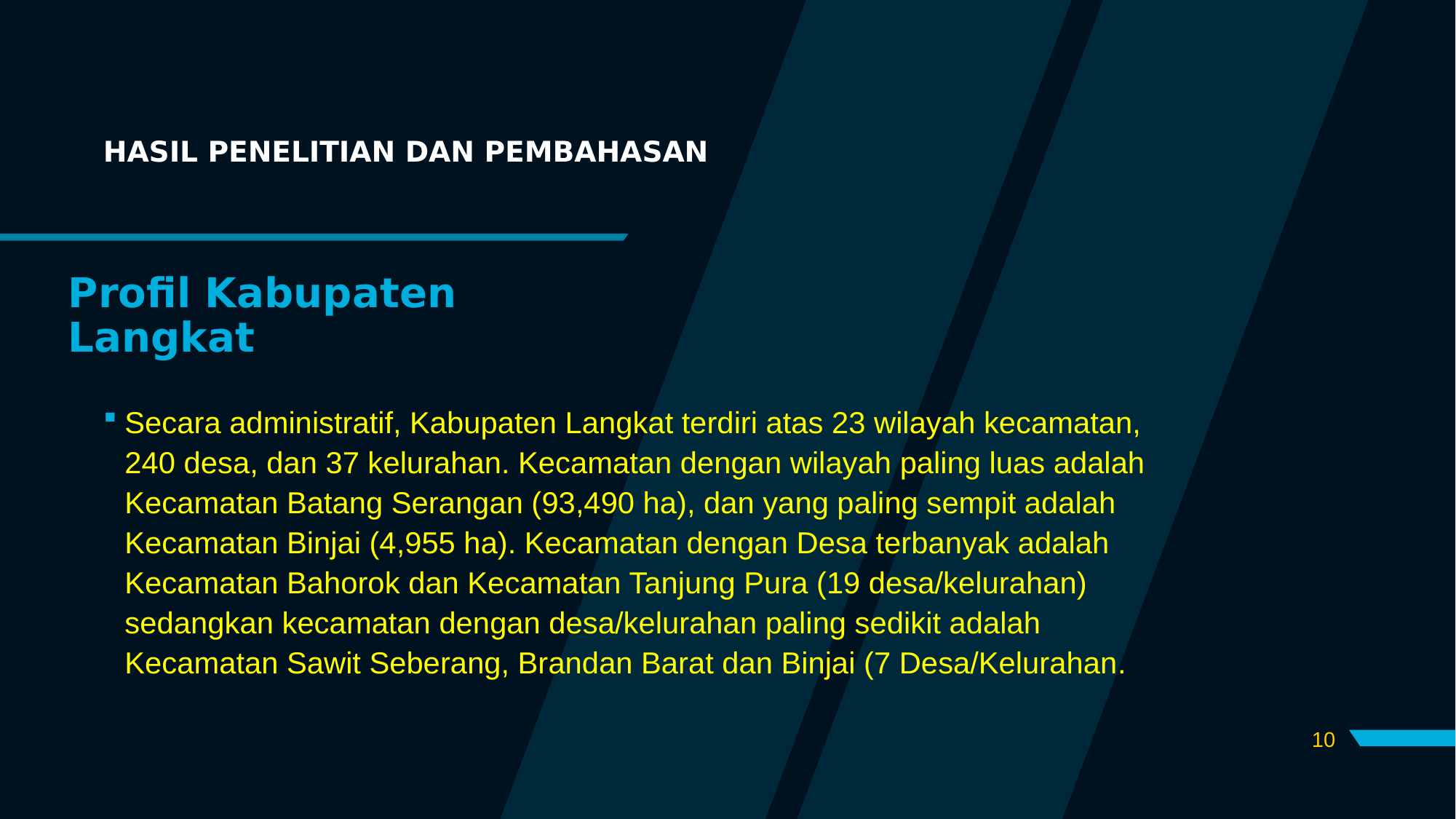

# HASIL PENELITIAN DAN PEMBAHASAN
Profil Kabupaten Langkat
Secara administratif, Kabupaten Langkat terdiri atas 23 wilayah kecamatan, 240 desa, dan 37 kelurahan. Kecamatan dengan wilayah paling luas adalah Kecamatan Batang Serangan (93,490 ha), dan yang paling sempit adalah Kecamatan Binjai (4,955 ha). Kecamatan dengan Desa terbanyak adalah Kecamatan Bahorok dan Kecamatan Tanjung Pura (19 desa/kelurahan) sedangkan kecamatan dengan desa/kelurahan paling sedikit adalah Kecamatan Sawit Seberang, Brandan Barat dan Binjai (7 Desa/Kelurahan.

10